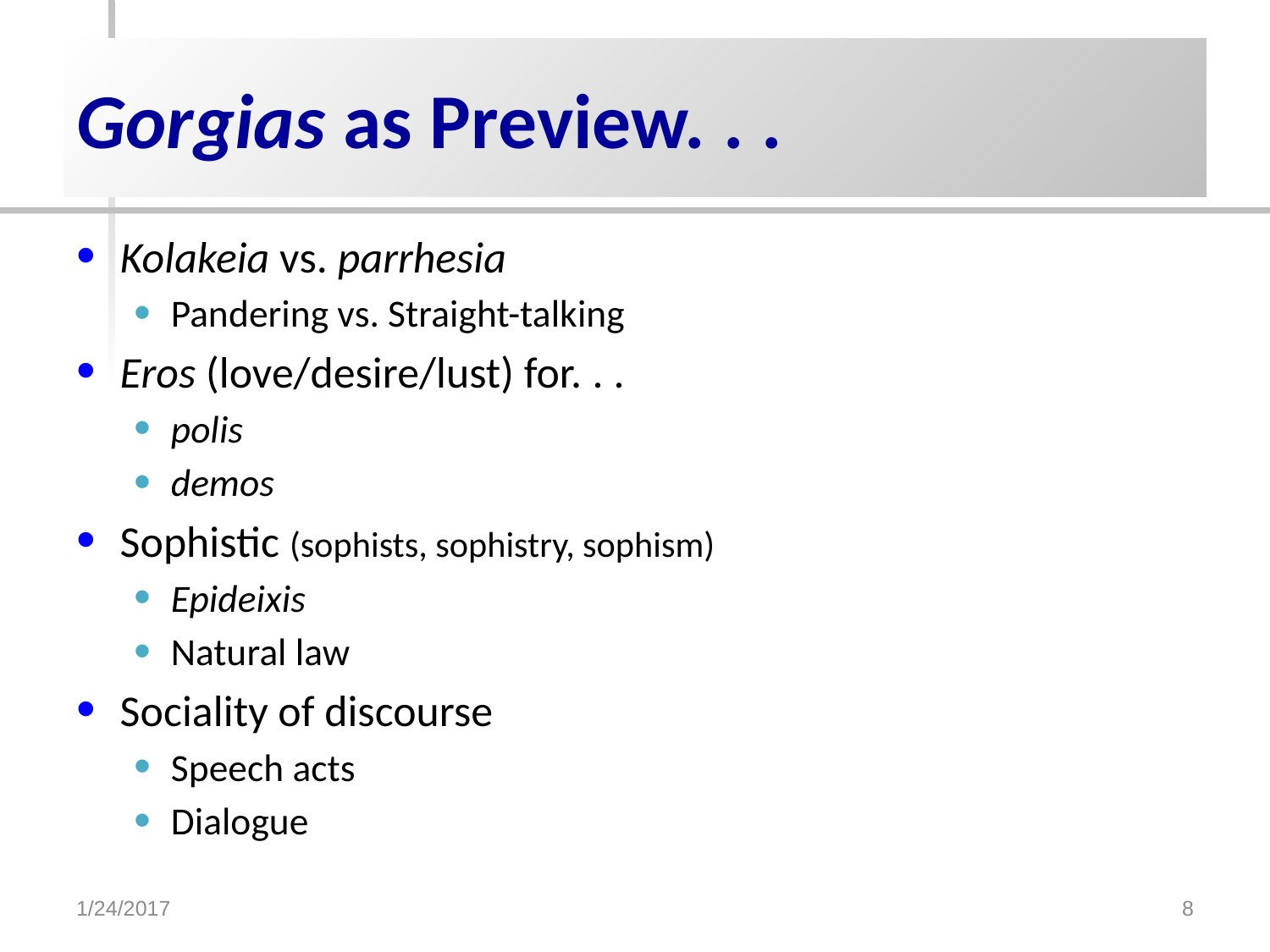

# Gorgias as Preview. . .
Kolakeia vs. parrhesia
Pandering vs. Straight-talking
Eros (love/desire/lust) for. . .
polis
demos
Sophistic (sophists, sophistry, sophism)
Epideixis
Natural law
Sociality of discourse
Speech acts
Dialogue
1/24/2017
8